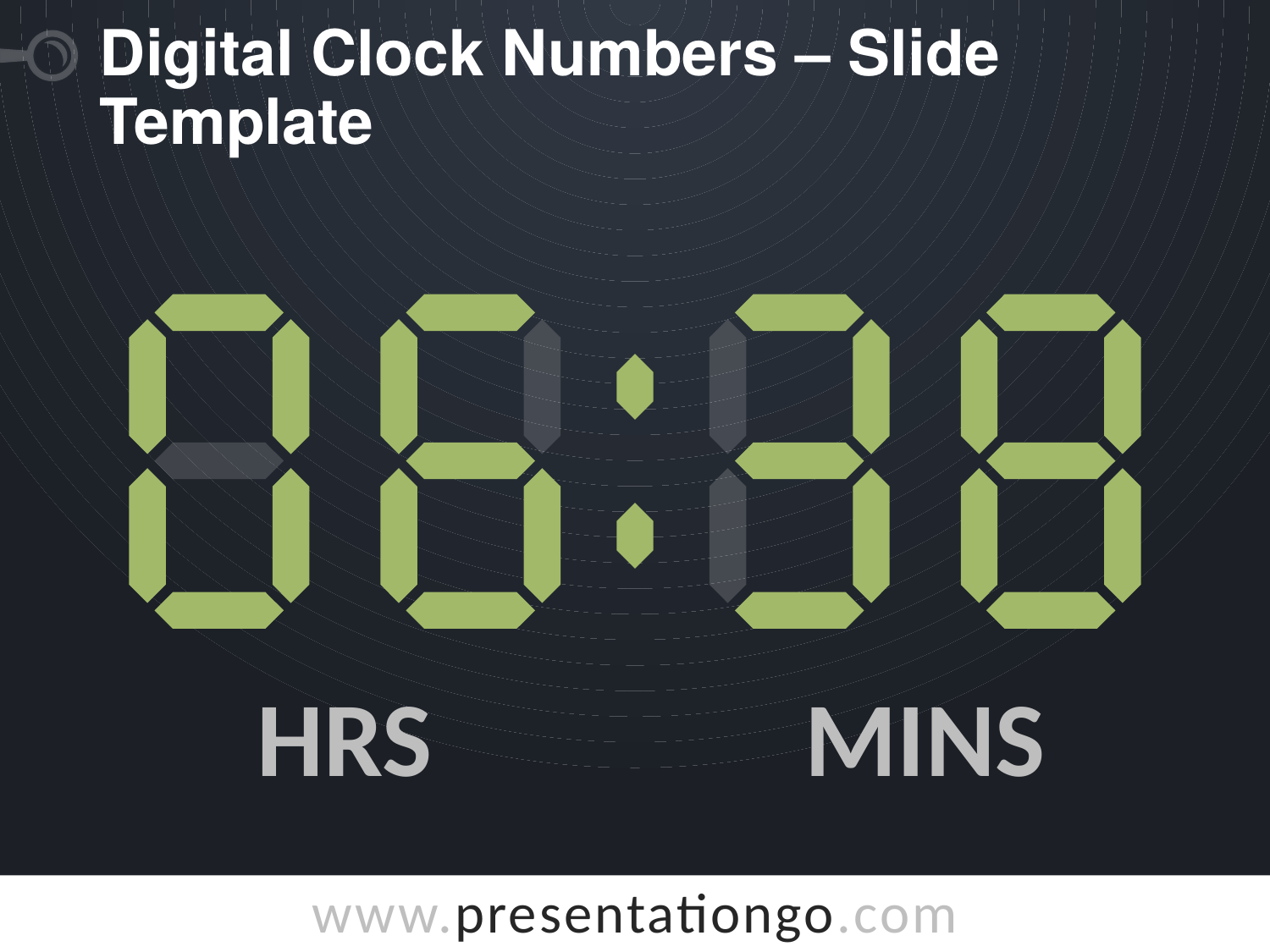

# Digital Clock Numbers – Slide Template

HRS
MINS